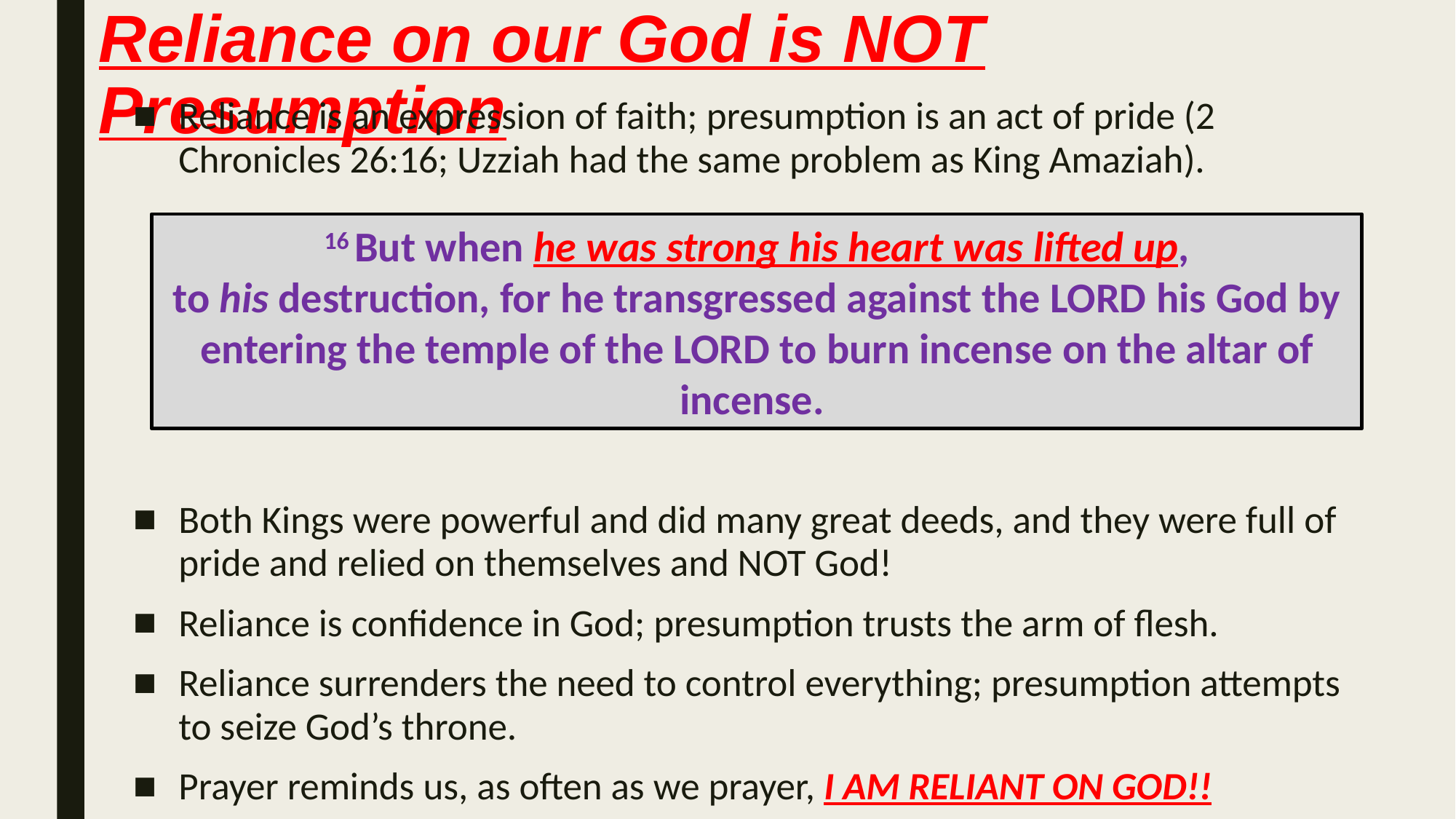

# Reliance on our God is NOT Presumption
Reliance is an expression of faith; presumption is an act of pride (2 Chronicles 26:16; Uzziah had the same problem as King Amaziah).

Both Kings were powerful and did many great deeds, and they were full of pride and relied on themselves and NOT God!
Reliance is confidence in God; presumption trusts the arm of flesh.
Reliance surrenders the need to control everything; presumption attempts to seize God’s throne.
Prayer reminds us, as often as we prayer, I AM RELIANT ON GOD!!
16 But when he was strong his heart was lifted up, to his destruction, for he transgressed against the Lord his God by entering the temple of the Lord to burn incense on the altar of incense.